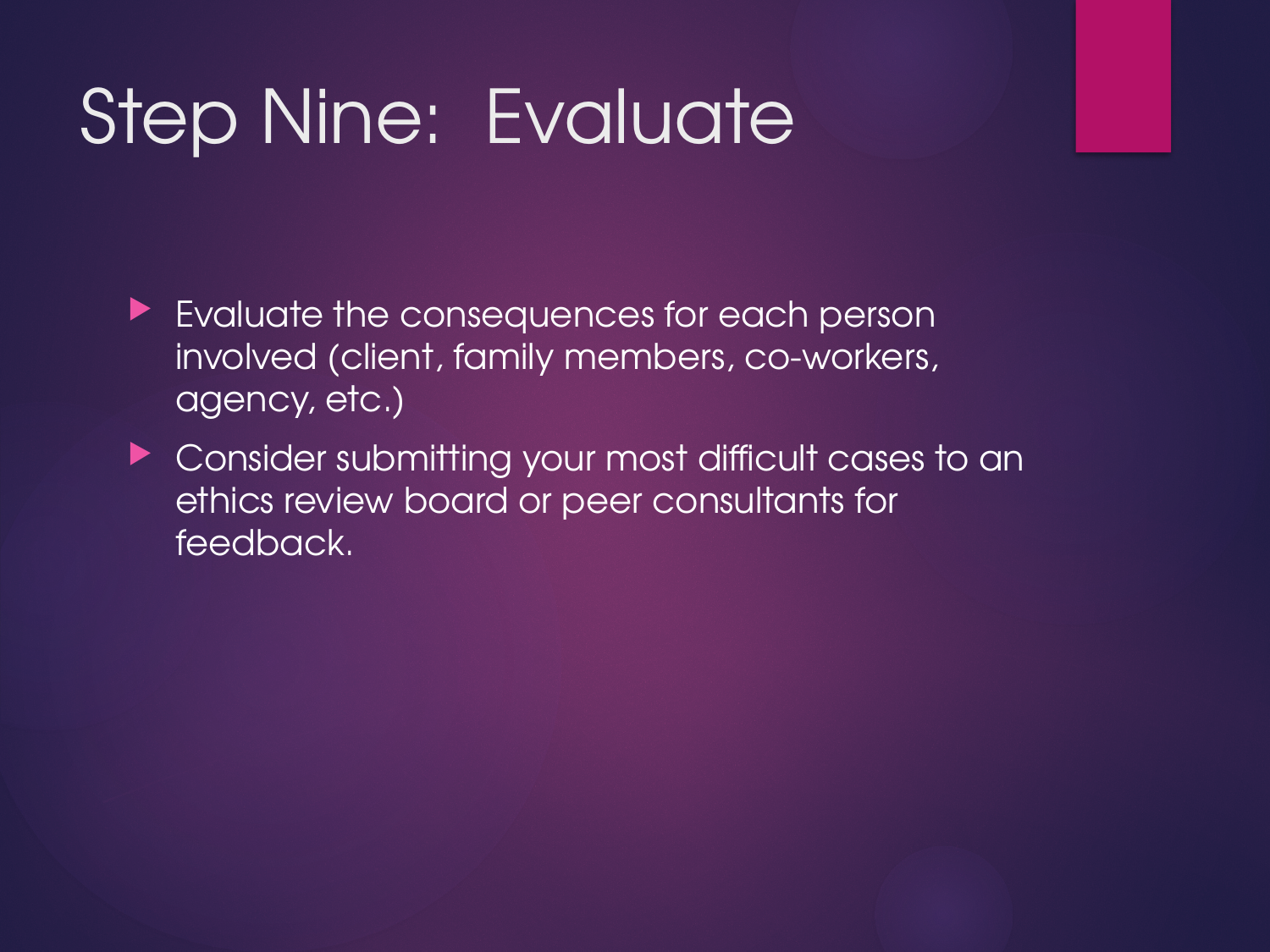

# Step Nine:  Evaluate
Evaluate the consequences for each person involved (client, family members, co-workers, agency, etc.)
Consider submitting your most difficult cases to an ethics review board or peer consultants for feedback.